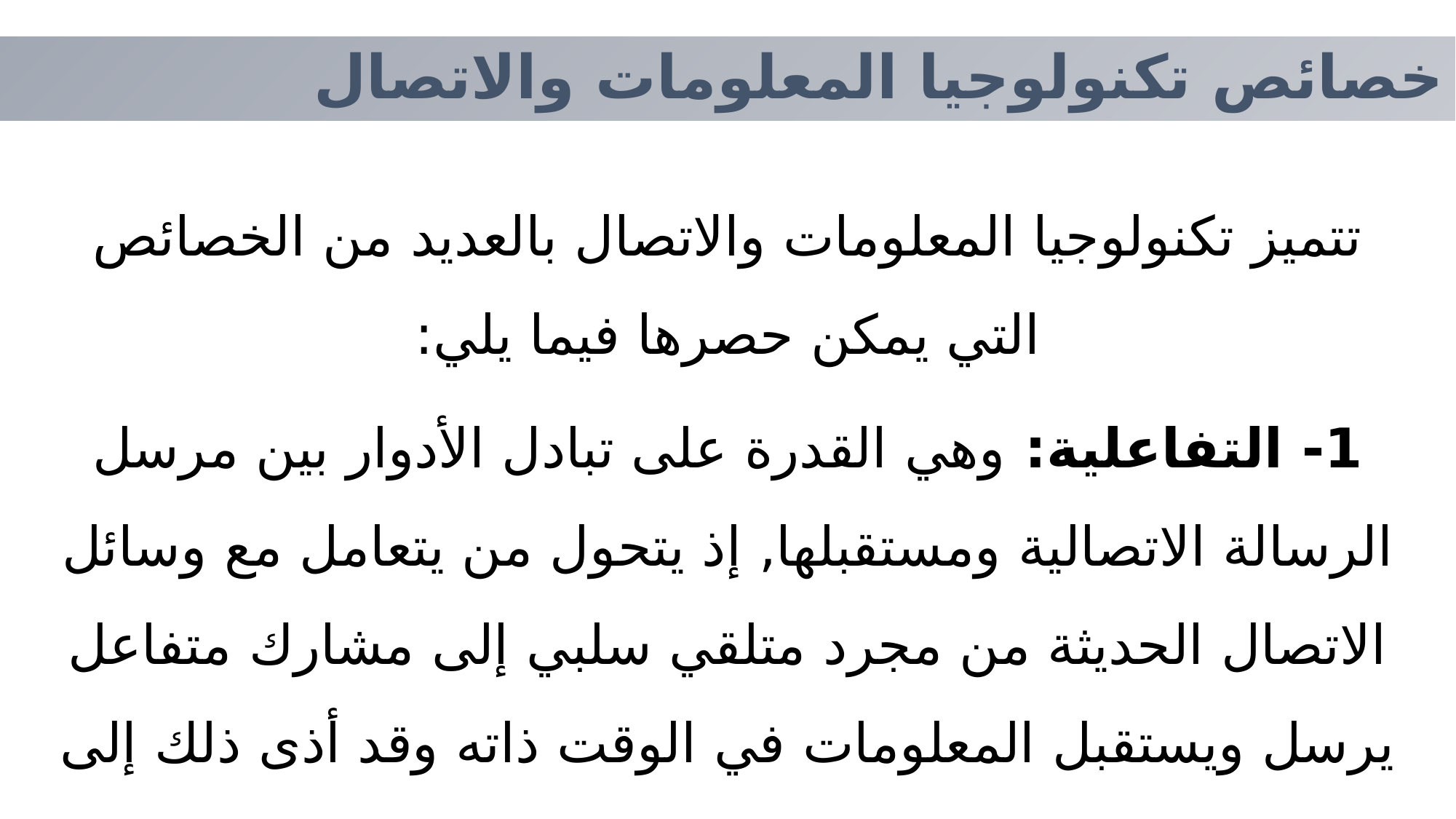

خصائص تكنولوجيا المعلومات والاتصال
تتميز تكنولوجيا المعلومات والاتصال بالعديد من الخصائص التي يمكن حصرها فيما يلي:
1- التفاعلية: وهي القدرة على تبادل الأدوار بين مرسل الرسالة الاتصالية ومستقبلها, إذ يتحول من يتعامل مع وسائل الاتصال الحديثة من مجرد متلقي سلبي إلى مشارك متفاعل يرسل ويستقبل المعلومات في الوقت ذاته وقد أذى ذلك إلى إمكانية تعدد المشاركين في عملية الاتصال عن بعد في إطار متزامن من خلال مؤتمرات الفيديو مع تبادل الدوار خلال عملية الاتصال,